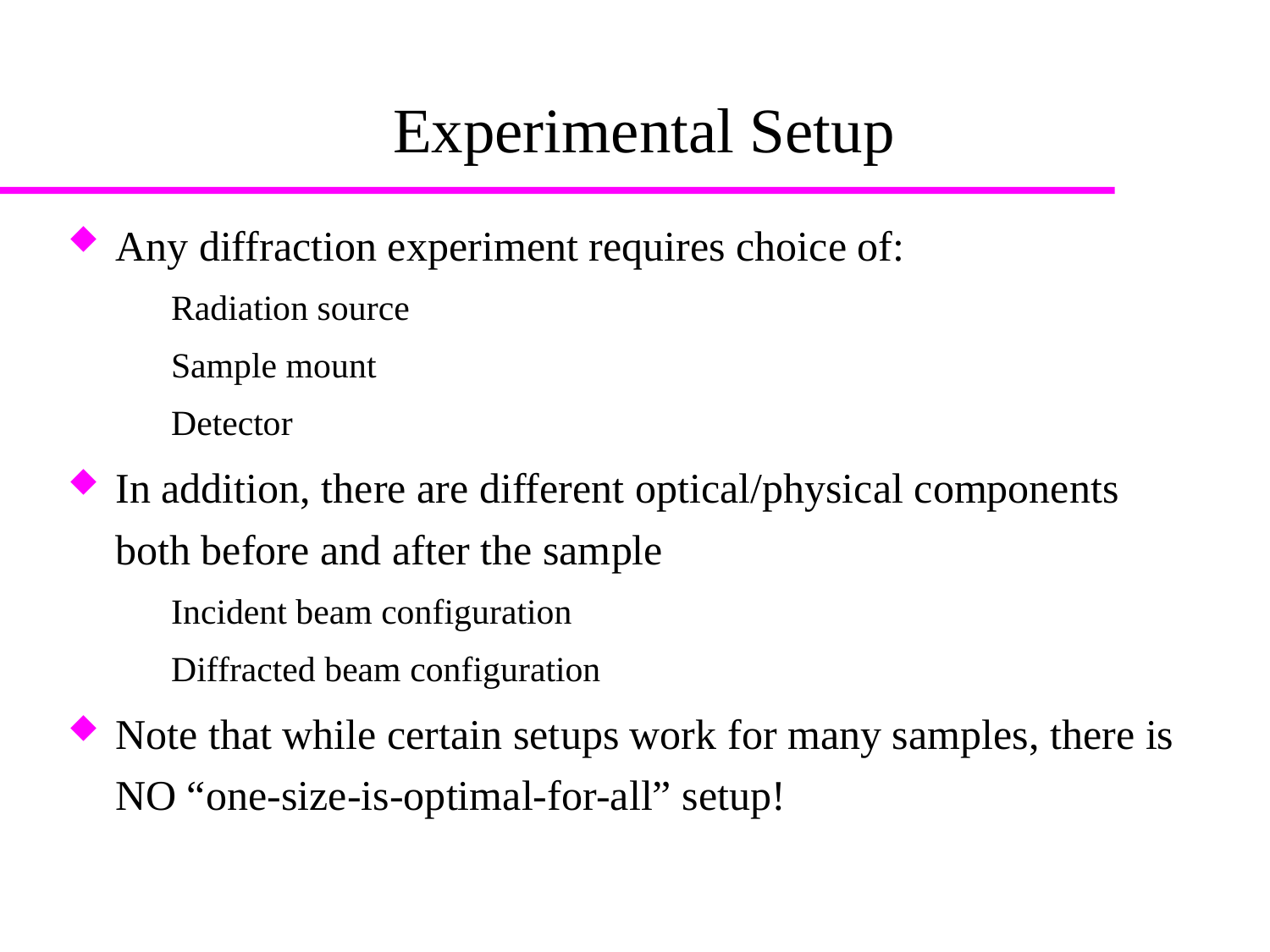

# Experimental Setup
Any diffraction experiment requires choice of:
Radiation source
Sample mount
Detector
In addition, there are different optical/physical components both before and after the sample
Incident beam configuration
Diffracted beam configuration
Note that while certain setups work for many samples, there is NO “one-size-is-optimal-for-all” setup!